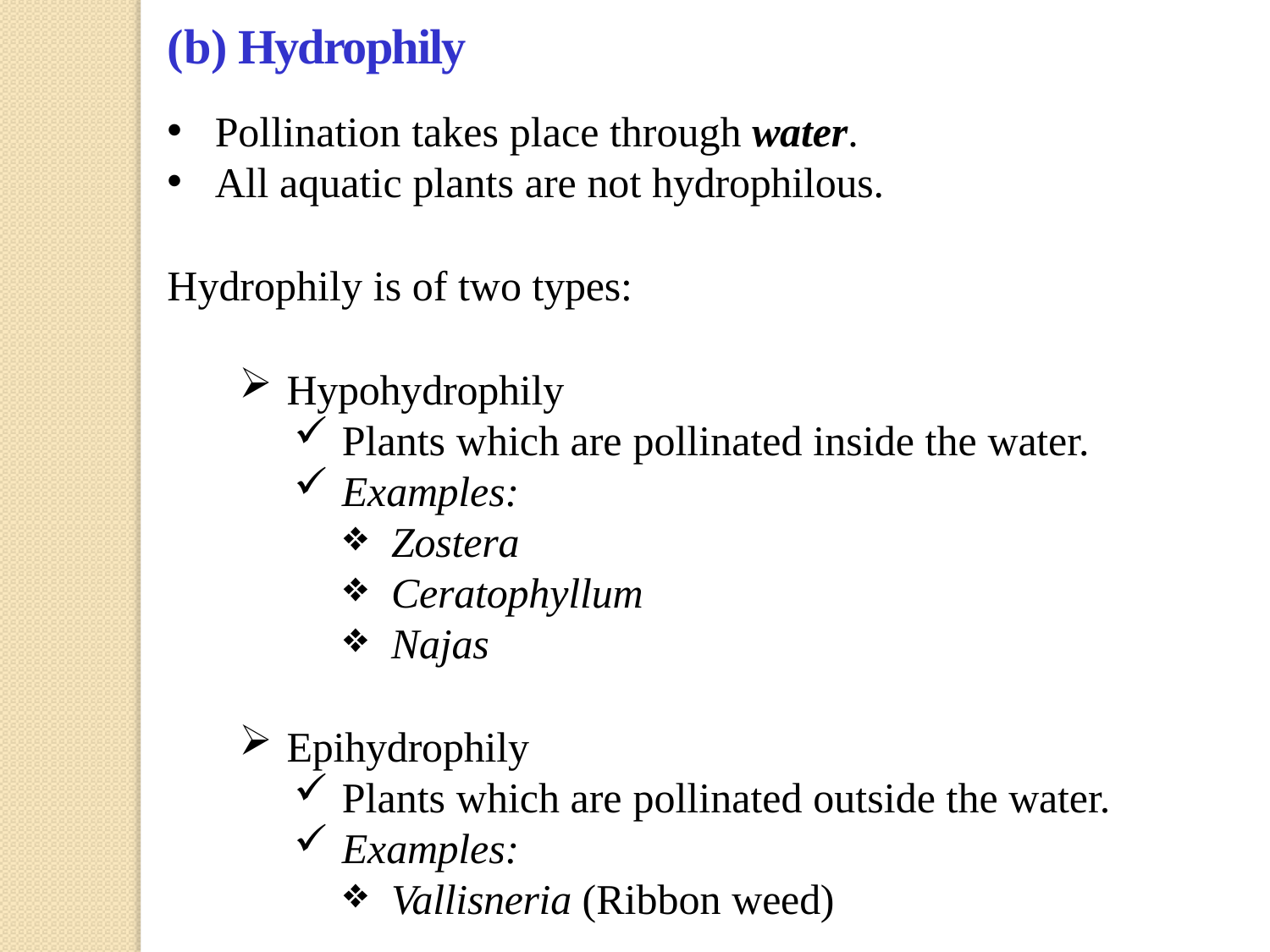

# (b) Hydrophily
Pollination takes place through water.
All aquatic plants are not hydrophilous.

Hydrophily is of two types:

Hypohydrophily
Plants which are pollinated inside the water.
Examples:
Zostera
Ceratophyllum
Najas

Epihydrophily
Plants which are pollinated outside the water.
Examples:
Vallisneria (Ribbon weed)